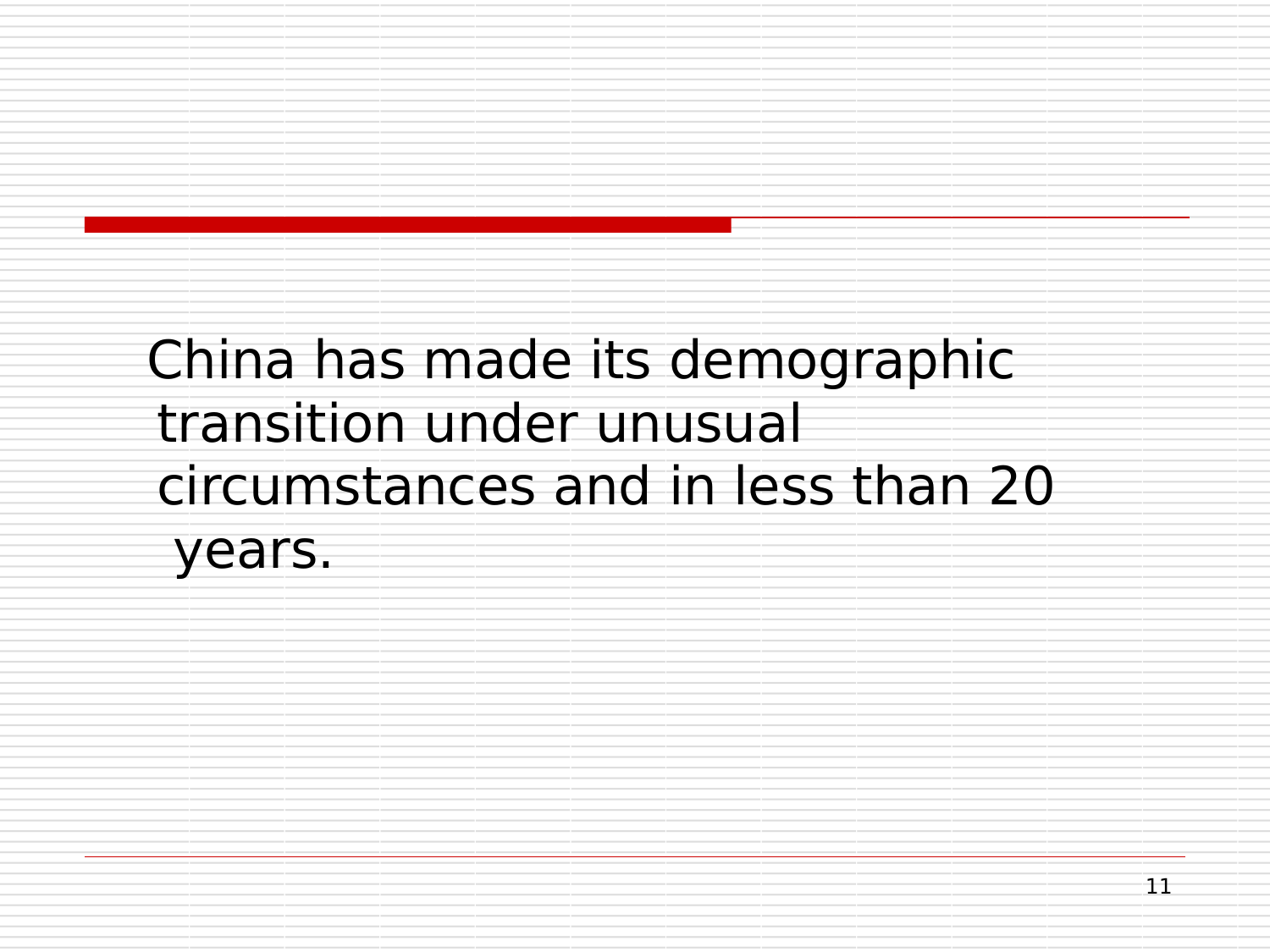

# China has made its demographic  transition under unusual  circumstances and in less than 20  years.

11